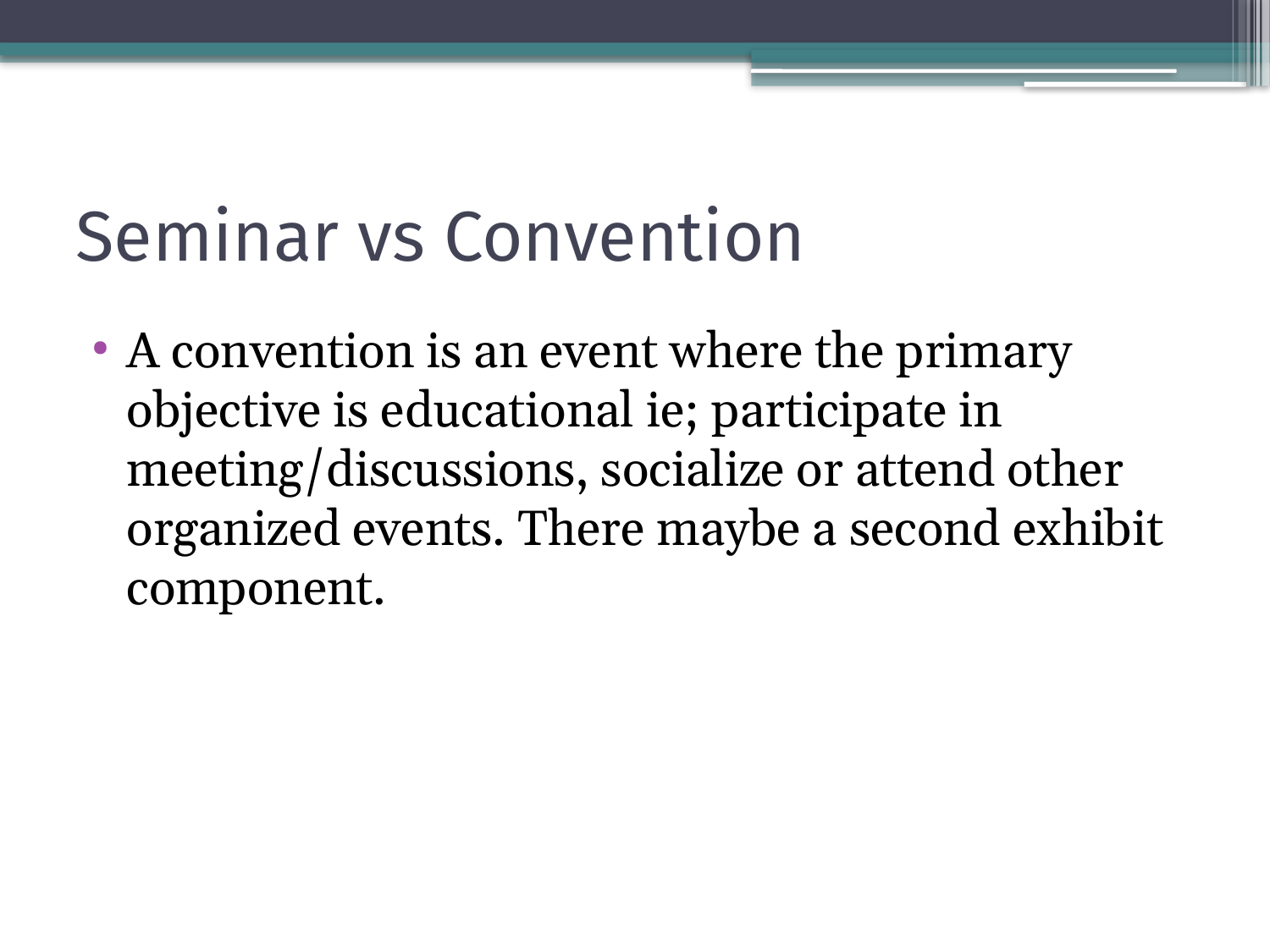

# Seminar vs Convention
A convention is an event where the primary objective is educational ie; participate in meeting/discussions, socialize or attend other organized events. There maybe a second exhibit component.